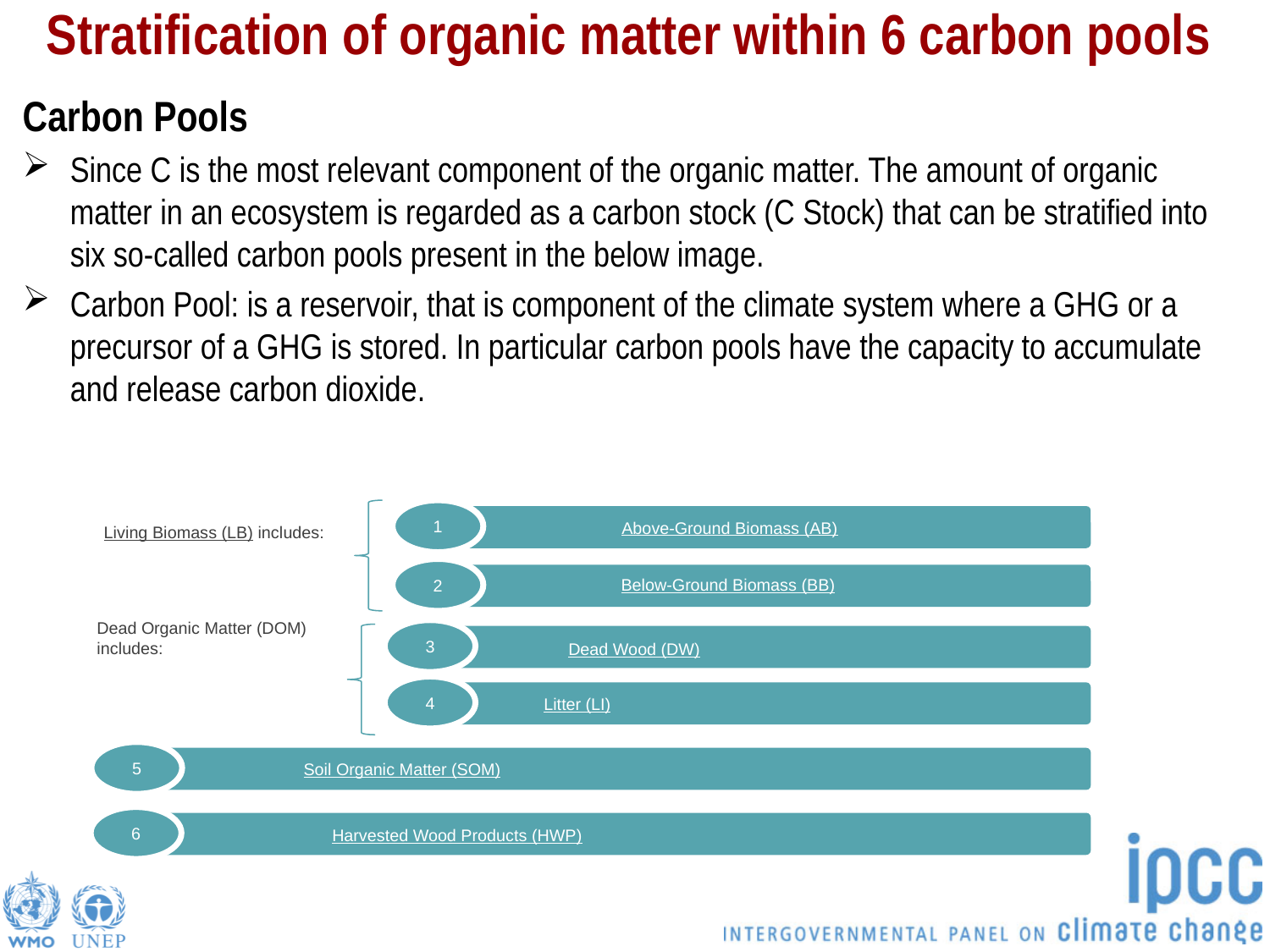

# Stratification of organic matter within 6 carbon pools
Carbon Pools
Since C is the most relevant component of the organic matter. The amount of organic matter in an ecosystem is regarded as a carbon stock (C Stock) that can be stratified into six so-called carbon pools present in the below image.
Carbon Pool: is a reservoir, that is component of the climate system where a GHG or a precursor of a GHG is stored. In particular carbon pools have the capacity to accumulate and release carbon dioxide.

1

Above-Ground Biomass (AB)
Living Biomass (LB) includes:
2

Below-Ground Biomass (BB)

Dead Organic Matter (DOM) includes:
3

Dead Wood (DW)
4

Litter (LI)

5

Soil Organic Matter (SOM)
6

Harvested Wood Products (HWP)